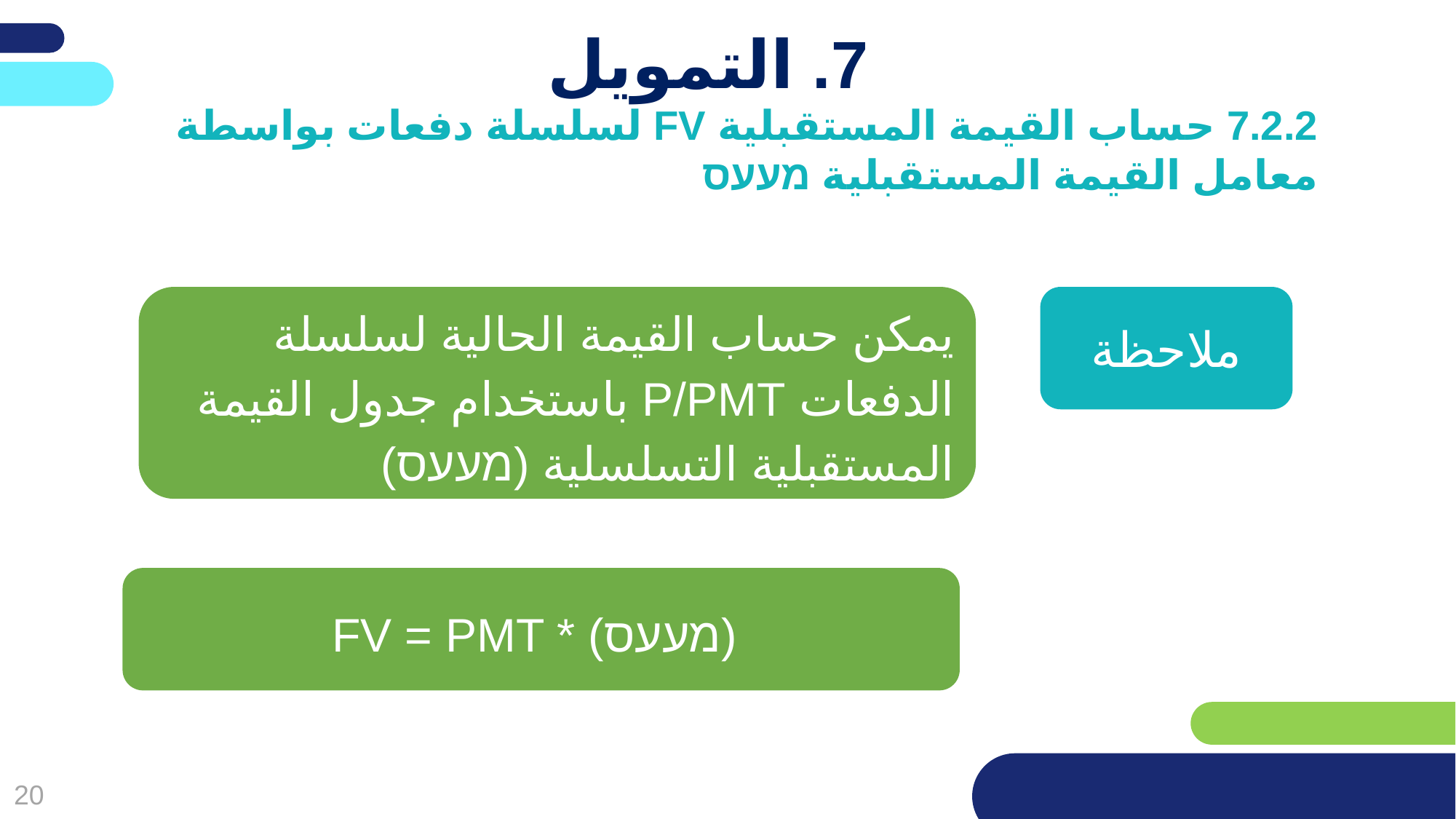

פריסה 3
(הפריסות שונות זו מזו במיקום תיבות הטקסט וגרפיקת הרקע,
ותוכלו לגוון ביניהן)
# 7. التمويل
7.2.2 حساب القيمة المستقبلية FV لسلسلة دفعات بواسطة معامل القيمة المستقبلية מעעס
את השקופית הזו תוכלו לשכפל, על מנת ליצור שקופיות נוספות הזהות לה – אליהן תוכלו להכניס את התכנים.

כדי לשכפל אותה, לחצו עליה קליק ימיני בתפריט השקופיות בצד ובחרו
"שכפל שקופית" או "Duplicate Slide"
(מחקו ריבוע זה לאחר הקריאה)

ملاحظة
يمكن حساب القيمة الحالية لسلسلة الدفعات P/PMT باستخدام جدول القيمة المستقبلية التسلسلية (מעעס)
FV = PMT * (מעעס)